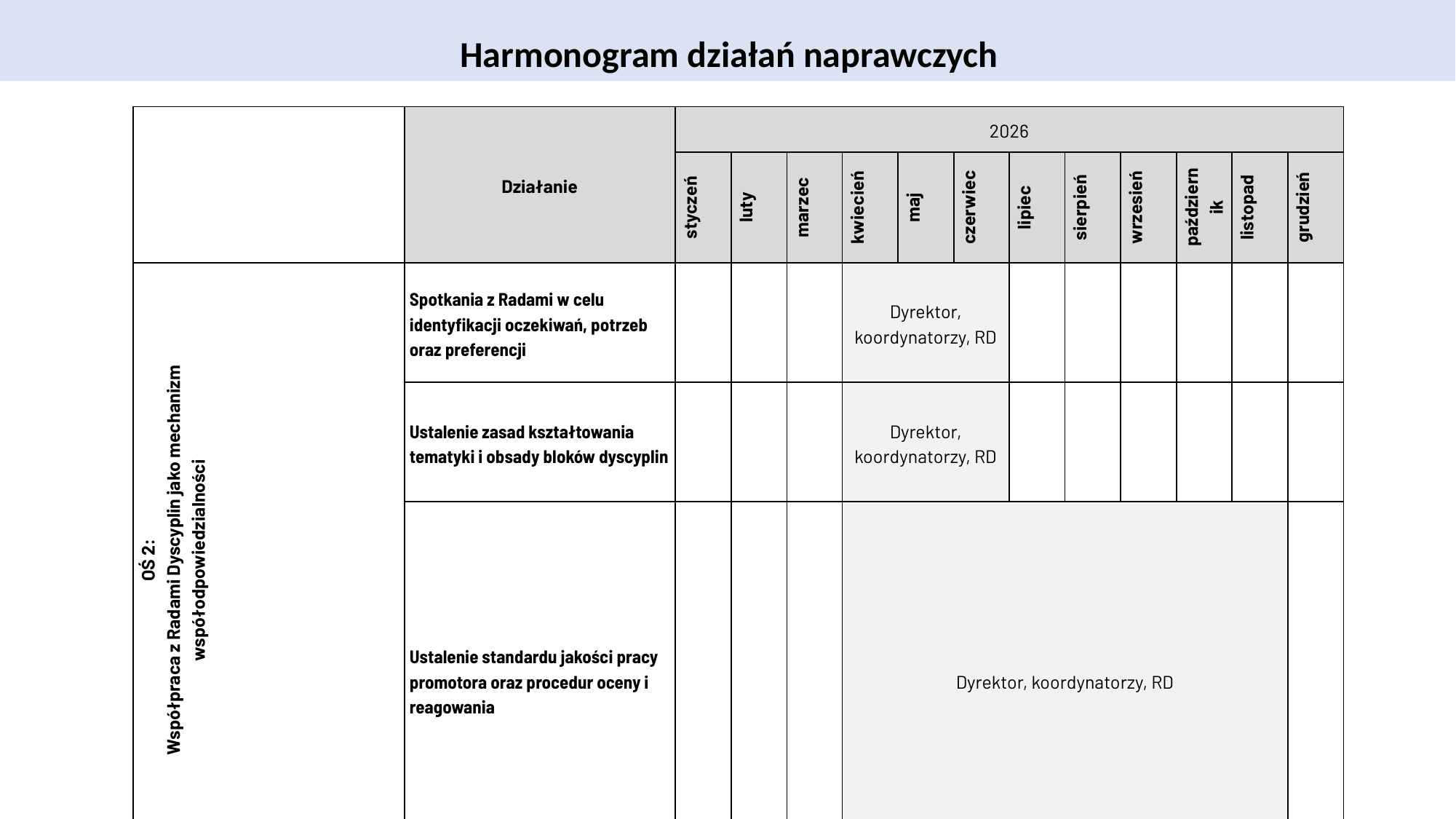

Harmonogram działań naprawczych
|  | Działanie | 2026 |  |  |  |  |  |  |  |  |  |  |  |
| --- | --- | --- | --- | --- | --- | --- | --- | --- | --- | --- | --- | --- | --- |
|  |  | styczeń | luty | marzec | kwiecień | maj | czerwiec | lipiec | sierpień | wrzesień | październik | listopad | grudzień |
| OŚ 2: Współpraca z Radami Dyscyplin jako mechanizm współodpowiedzialności | Spotkania z Radami w celu identyfikacji oczekiwań, potrzeb oraz preferencji |  |  |  | Dyrektor, koordynatorzy, RD |  |  |  |  |  |  |  |  |
|  | Ustalenie zasad kształtowania tematyki i obsady bloków dyscyplin |  |  |  | Dyrektor, koordynatorzy, RD |  |  |  |  |  |  |  |  |
|  | Ustalenie standardu jakości pracy promotora oraz procedur oceny i reagowania |  |  |  | Dyrektor, koordynatorzy, RD |  |  |  |  |  |  |  |  |